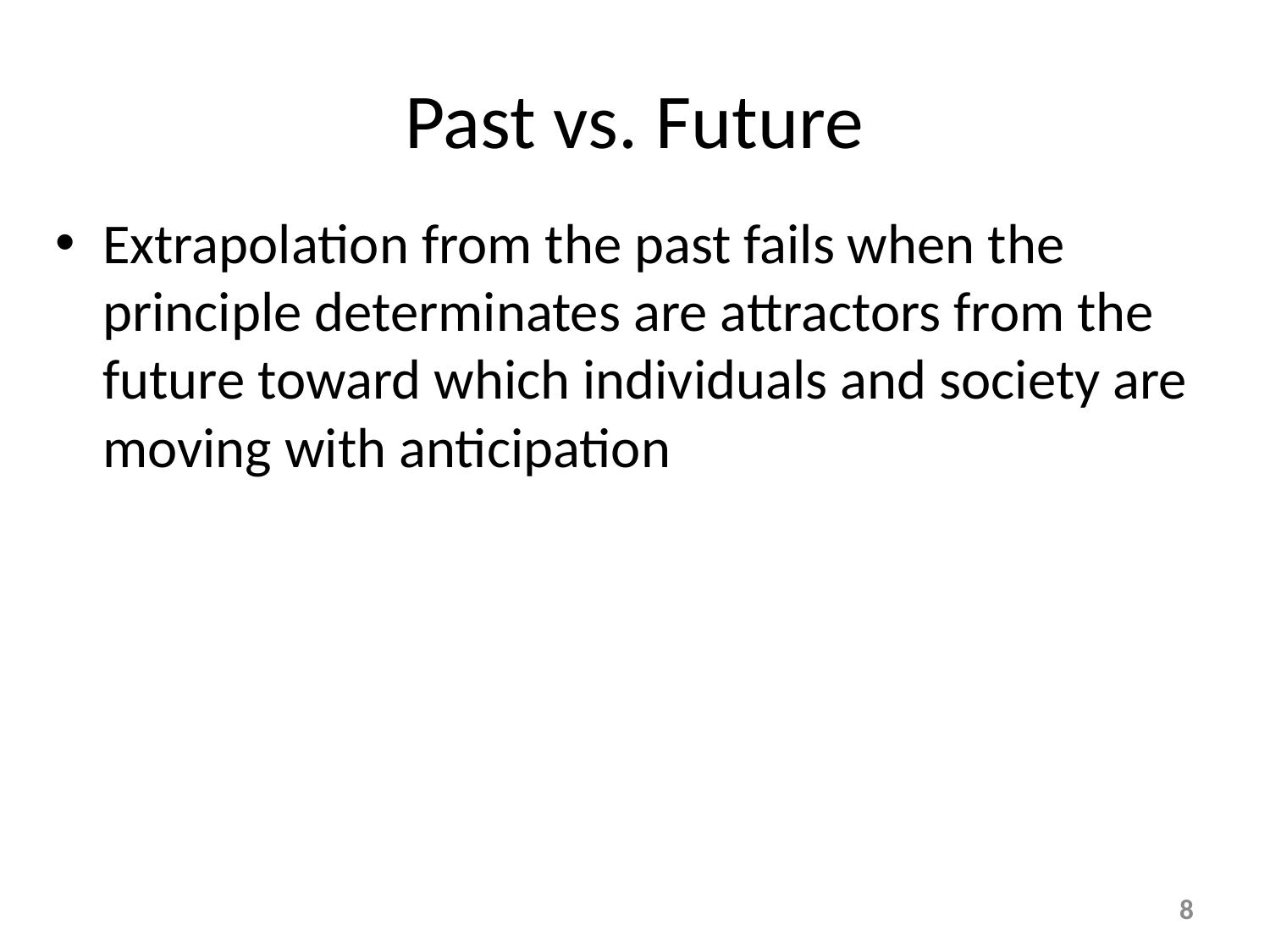

# Past vs. Future
Extrapolation from the past fails when the principle determinates are attractors from the future toward which individuals and society are moving with anticipation

8